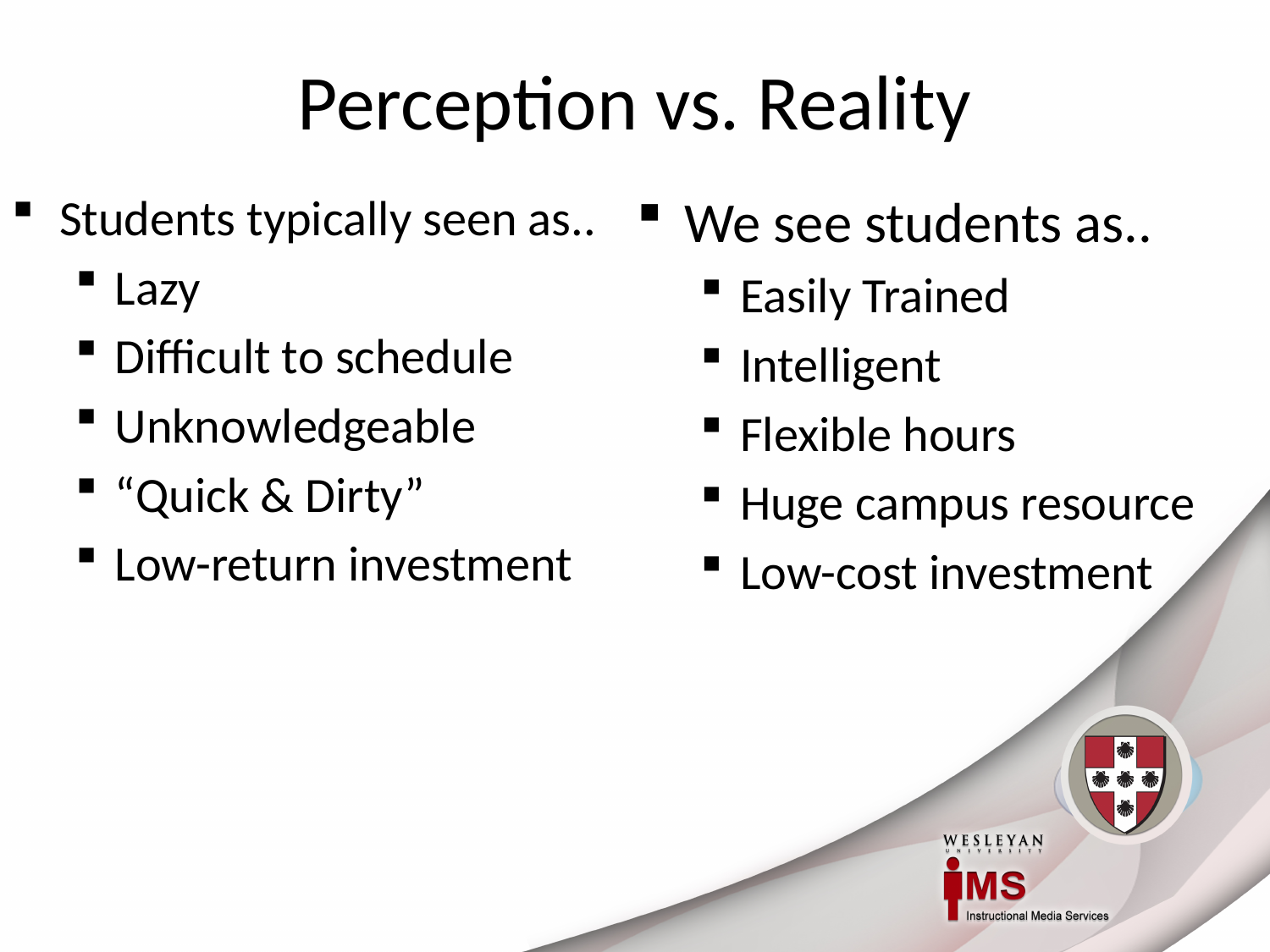

# Perception vs. Reality
Students typically seen as..
Lazy
Difficult to schedule
Unknowledgeable
“Quick & Dirty”
Low-return investment
We see students as..
Easily Trained
Intelligent
Flexible hours
Huge campus resource
Low-cost investment